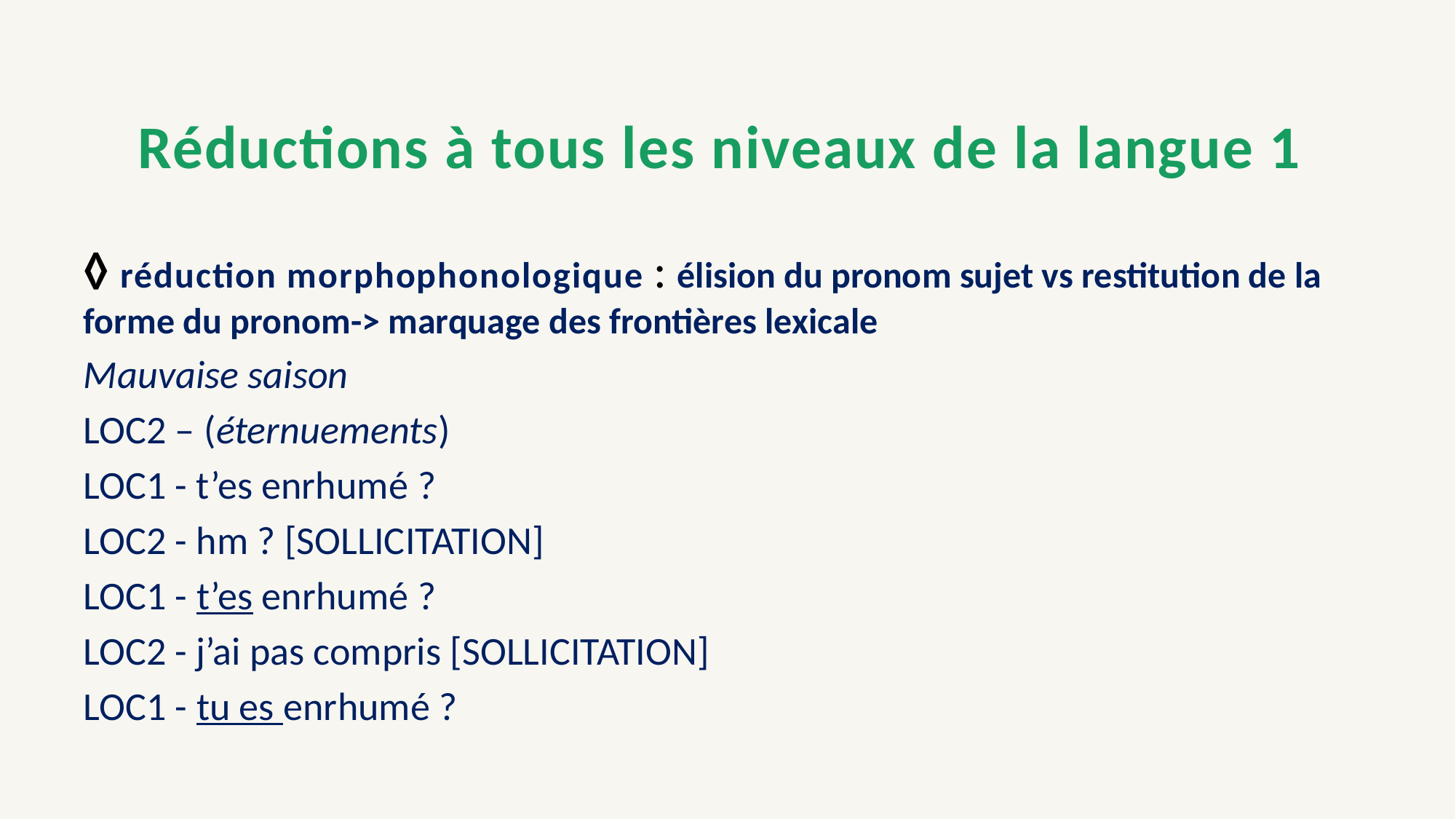

# Réductions à tous les niveaux de la langue 1
◊ réduction morphophonologique : élision du pronom sujet vs restitution de la forme du pronom-> marquage des frontières lexicale
Mauvaise saison
LOC2 – (éternuements)
LOC1 - t’es enrhumé ?
LOC2 - hm ? [SOLLICITATION]
LOC1 - t’es enrhumé ?
LOC2 - j’ai pas compris [SOLLICITATION]
LOC1 - tu es enrhumé ?